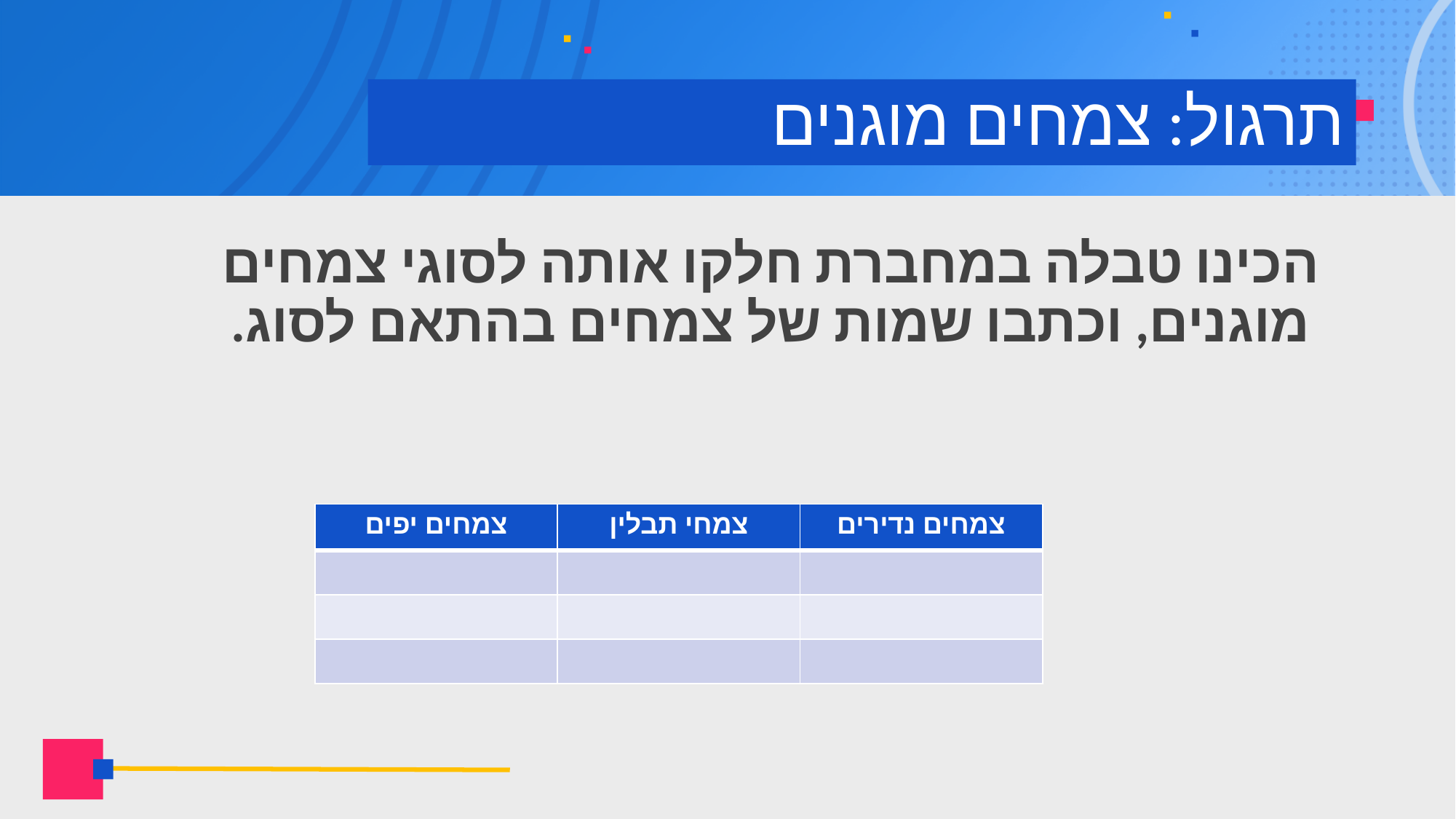

# תרגול: צמחים מוגנים
הכינו טבלה במחברת חלקו אותה לסוגי צמחים מוגנים, וכתבו שמות של צמחים בהתאם לסוג.
| צמחים יפים | צמחי תבלין | צמחים נדירים |
| --- | --- | --- |
|  |  |  |
|  |  |  |
|  |  |  |